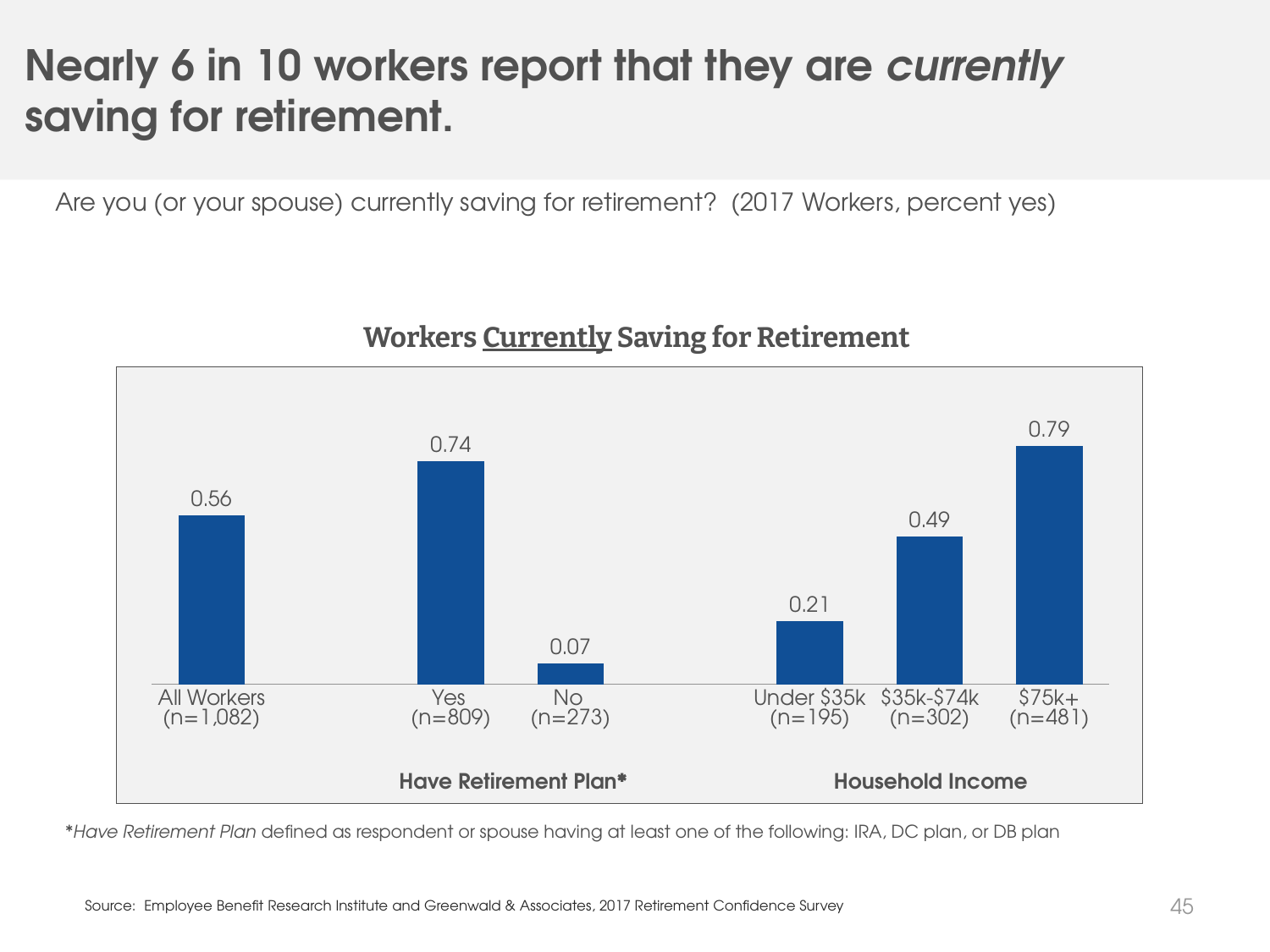

Nearly 6 in 10 workers report that they are currently saving for retirement.
Are you (or your spouse) currently saving for retirement?  (2017 Workers, percent yes)
Workers Currently Saving for Retirement

### Chart

| Category | Worker or Spouse Saved |
|---|---|
| All Workers
(n=1,082) | 0.56 |
|     | None |
| Yes
(n=809) | 0.74 |
| No
(n=273) | 0.07 |
|        | None |
| Under $35k (n=195) | 0.21 |
| $35k-$74k (n=302) | 0.49 |
| $75k+ (n=481) | 0.79 |
Have Retirement Plan*
Household Income
*Have Retirement Plan defined as respondent or spouse having at least one of the following: IRA, DC plan, or DB plan
45
Source:  Employee Benefit Research Institute and Greenwald & Associates, 2017 Retirement Confidence Survey